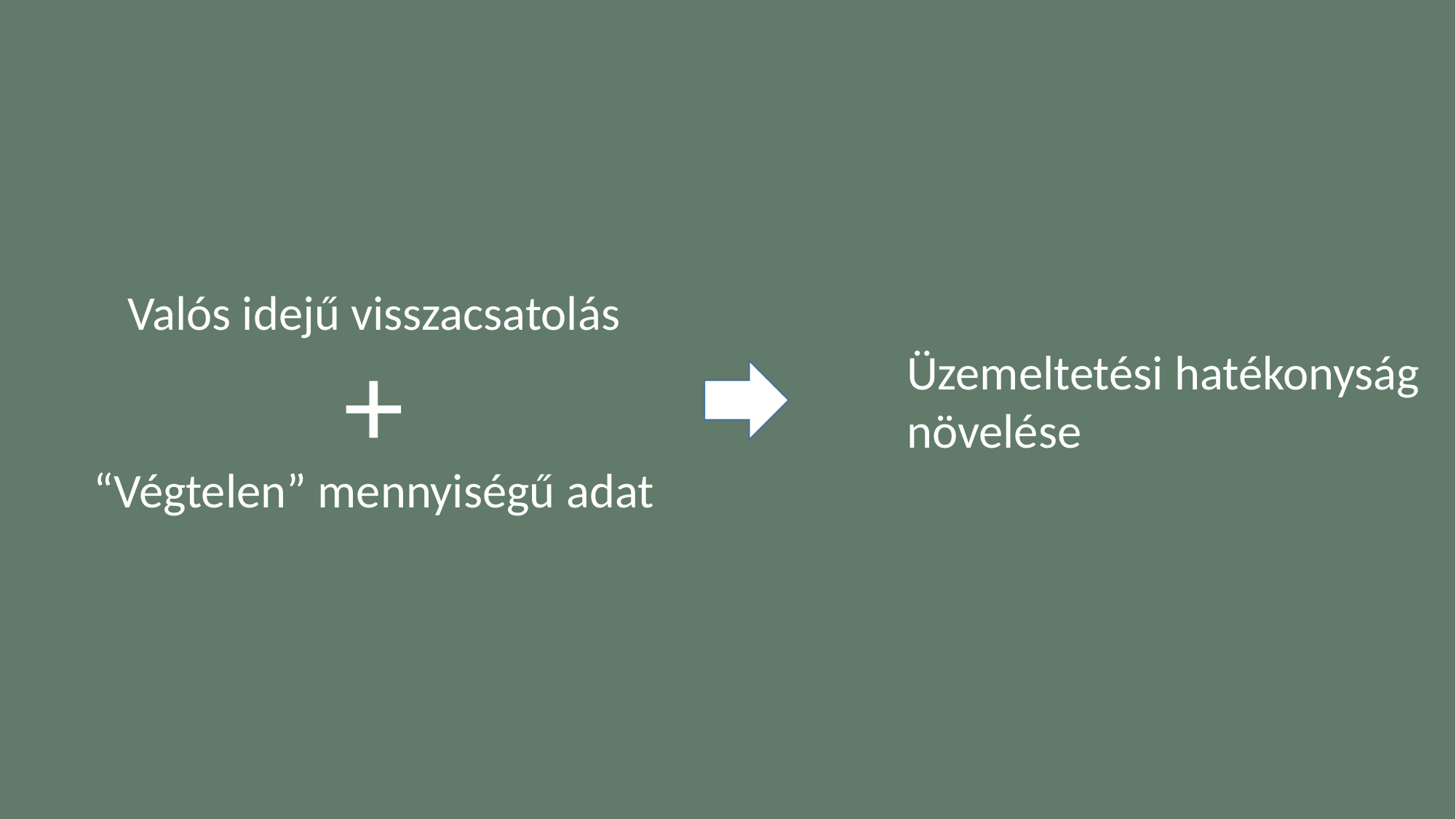

Valós idejű visszacsatolás
+
Üzemeltetési hatékonyság
növelése

“Végtelen” mennyiségű adat